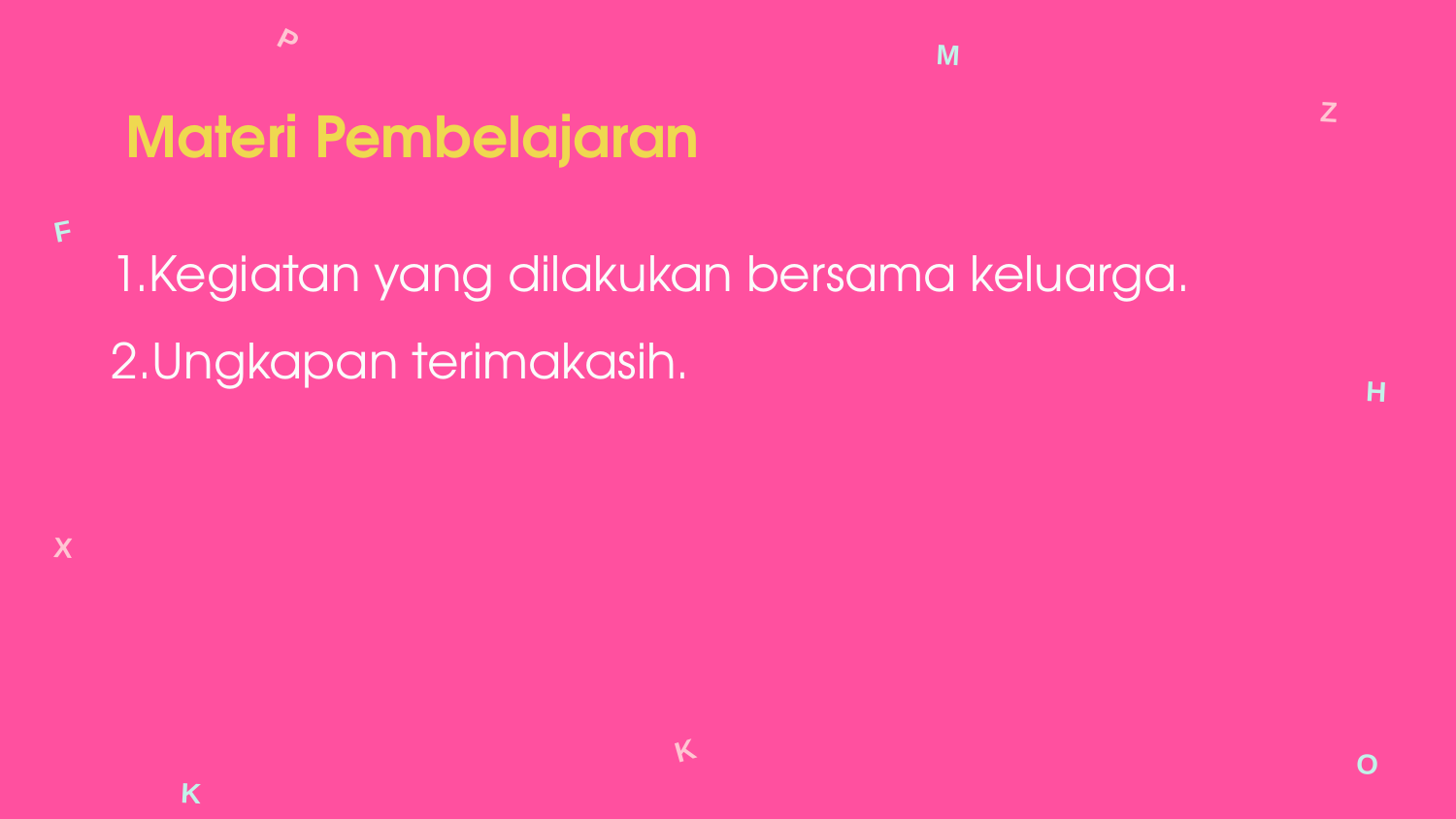

# Materi Pembelajaran
Kegiatan yang dilakukan bersama keluarga.
Ungkapan terimakasih.